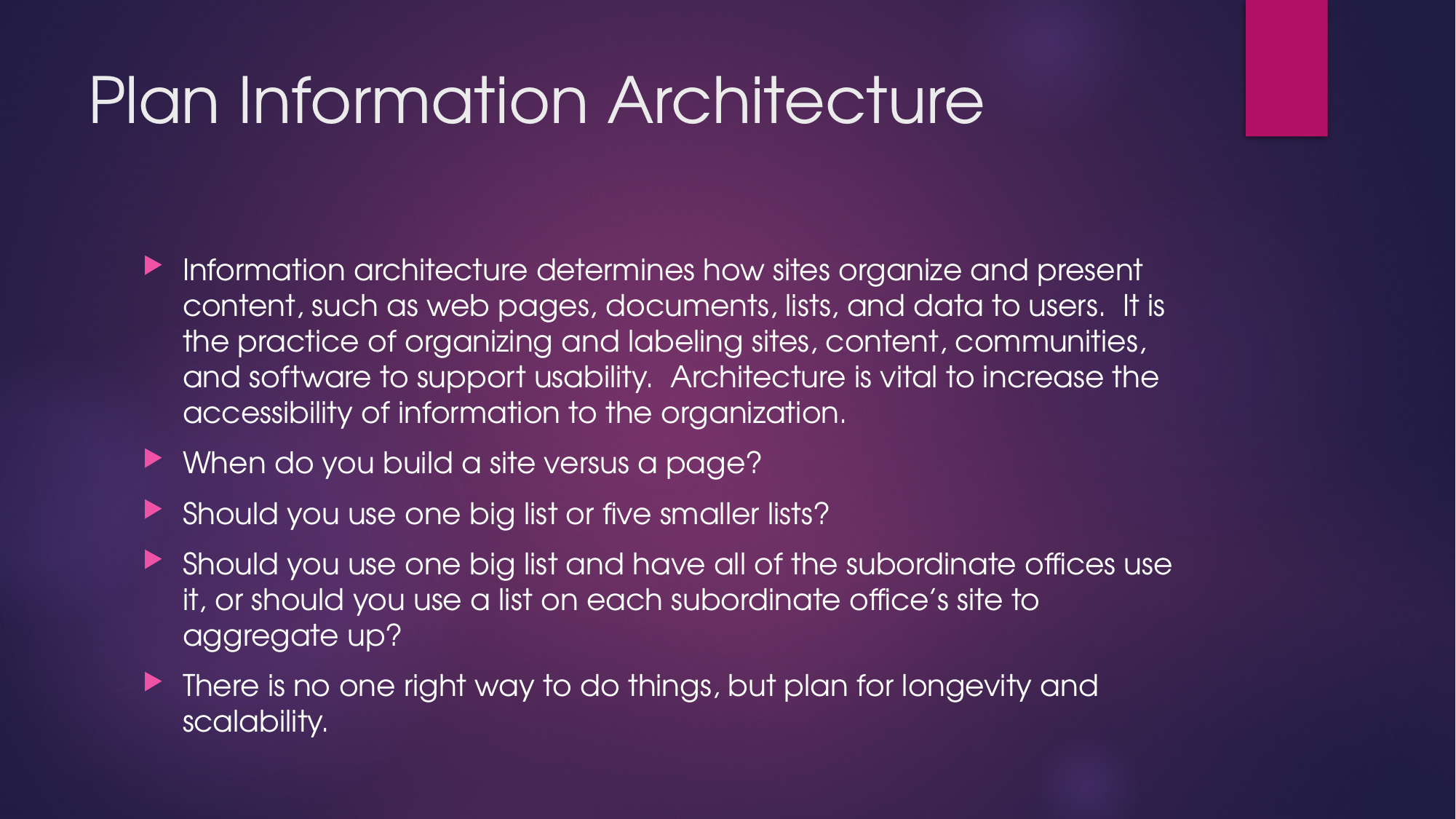

# Plan Information Architecture
Information architecture determines how sites organize and present content, such as web pages, documents, lists, and data to users.  It is the practice of organizing and labeling sites, content, communities, and software to support usability.  Architecture is vital to increase the accessibility of information to the organization.
When do you build a site versus a page?
Should you use one big list or five smaller lists?
Should you use one big list and have all of the subordinate offices use it, or should you use a list on each subordinate office’s site to aggregate up?
There is no one right way to do things, but plan for longevity and scalability.